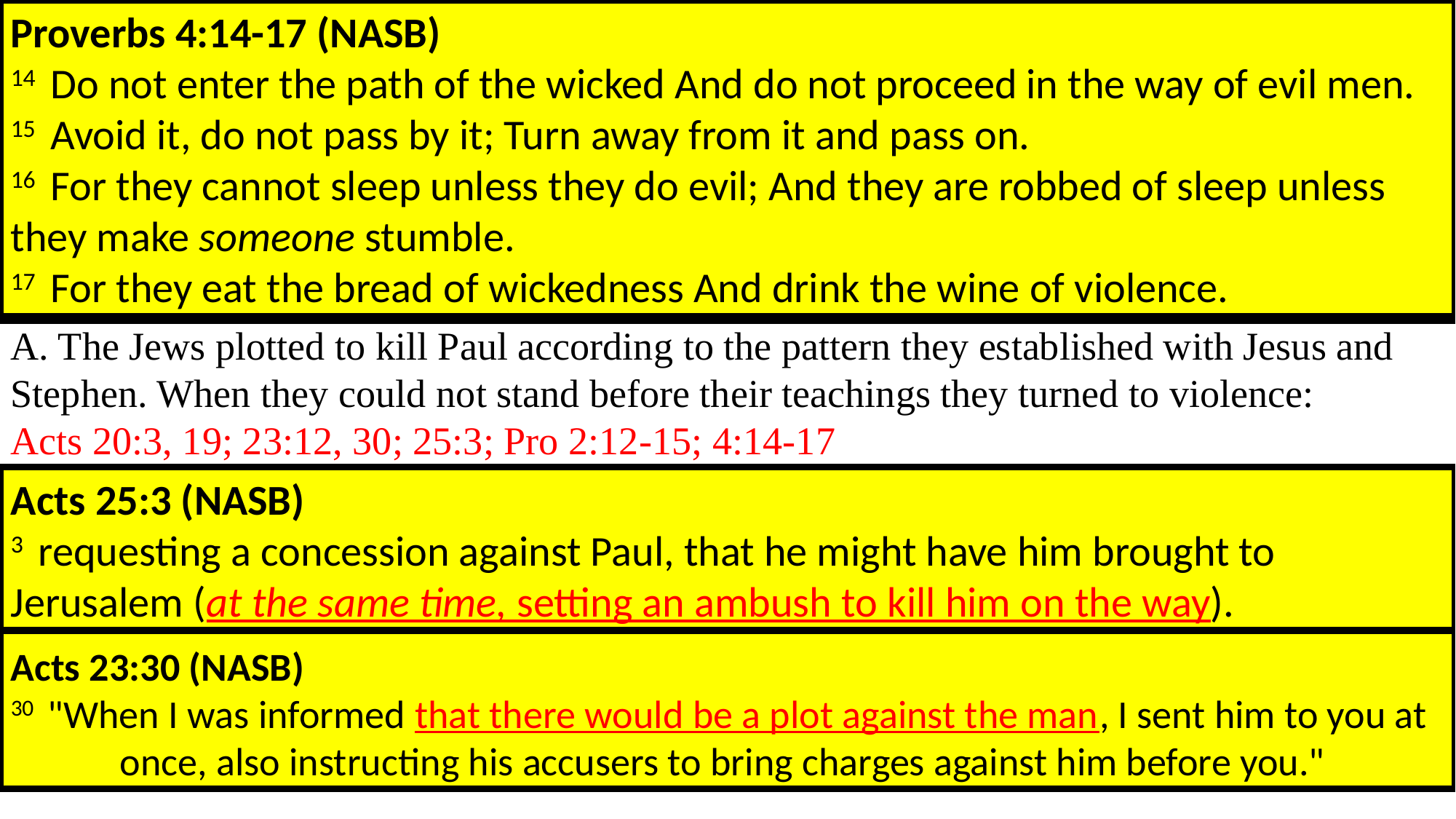

Proverbs 4:14-17 (NASB)
14  Do not enter the path of the wicked And do not proceed in the way of evil men.
15  Avoid it, do not pass by it; Turn away from it and pass on.
16  For they cannot sleep unless they do evil; And they are robbed of sleep unless 	they make someone stumble.
17  For they eat the bread of wickedness And drink the wine of violence.
Acts 9:23-25 (NASB)
23  When many days had elapsed, the Jews plotted together to do away with him,
24  but their plot became known to Saul. They were also watching the gates day and night 	so that they might put him to death;
25  but his disciples took him by night and let him down through an opening in the wall, 	lowering him in a large basket.
A. The Jews plotted to kill Paul according to the pattern they established with Jesus and 	Stephen. When they could not stand before their teachings they turned to violence:   	Acts 20:3, 19; 23:12, 30; 25:3; Pro 2:12-15; 4:14-17
	1. The plot became known to Saul.
	2. The disciples saved Paul by lowering him in a basket over the wall:
Proverbs 2:12-15 (NASB)
12  To deliver you from the way of evil, From the man who speaks perverse things;
13  From those who leave the paths of uprightness To walk in the ways of darkness;
14  Who delight in doing evil And rejoice in the perversity of evil;
15  Whose paths are crooked, And who are devious in their ways;
Acts 20:3 (NASB)
3  And there he spent three months, and when a plot was formed against him by the Jews 	as he was about to set sail for Syria, he decided to return through Macedonia.
Acts 20:19 (NASB)
19  serving the Lord with all humility and with tears and with trials which came upon me 	through the plots of the Jews;
Acts 23:12 (NASB)
12  When it was day, the Jews formed a conspiracy and bound themselves under an oath, 	saying that they would neither eat nor drink until they had killed Paul.
Acts 23:30 (NASB)
30  "When I was informed that there would be a plot against the man, I sent him to you at 	once, also instructing his accusers to bring charges against him before you."
Acts 25:3 (NASB)
3  requesting a concession against Paul, that he might have him brought to 	Jerusalem (at the same time, setting an ambush to kill him on the way).